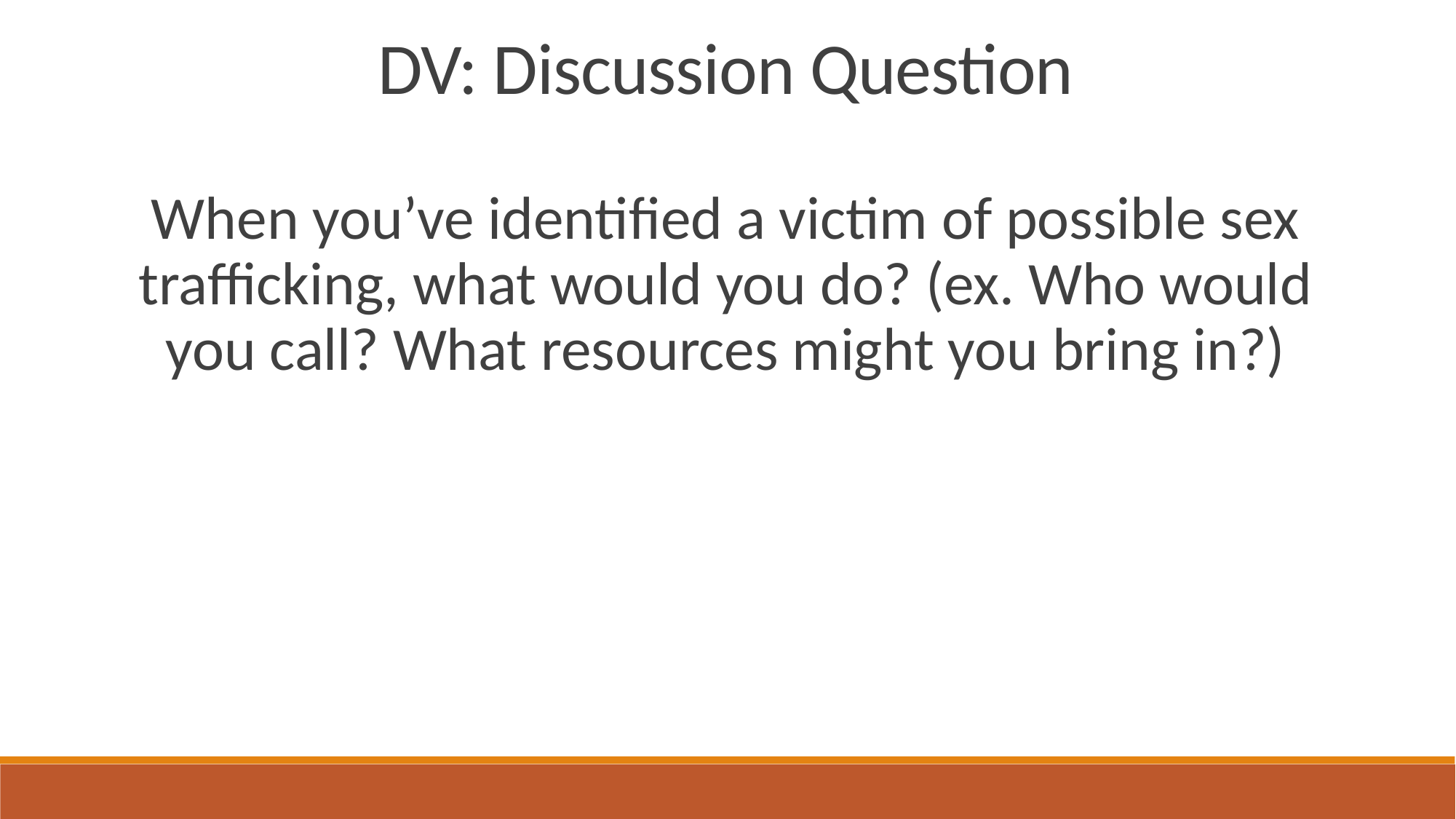

DV: Discussion Question

When you’ve identified a victim of possible sex trafficking, what would you do? (ex. Who would you call? What resources might you bring in?)